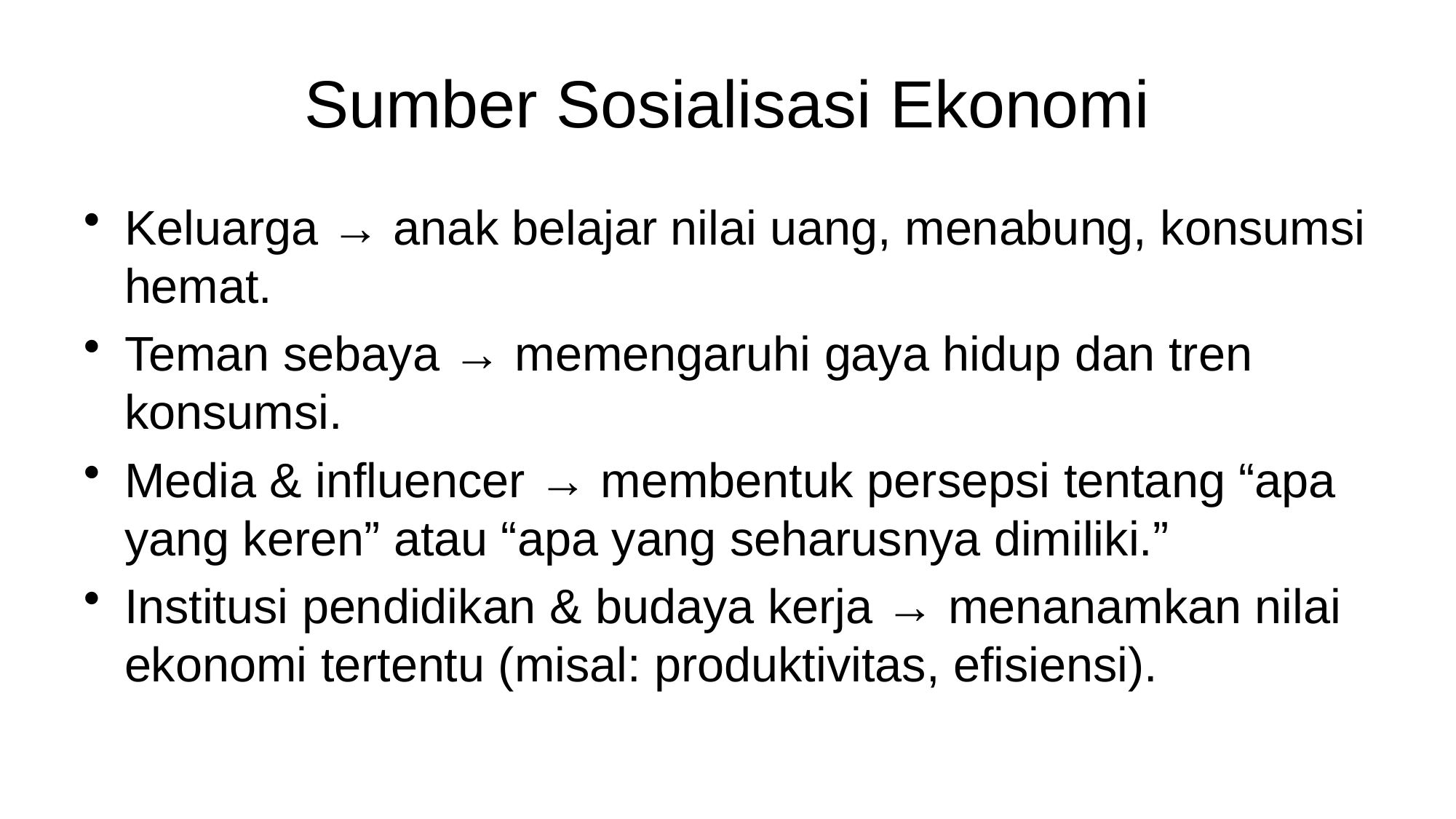

# Sumber Sosialisasi Ekonomi
Keluarga → anak belajar nilai uang, menabung, konsumsi hemat.
Teman sebaya → memengaruhi gaya hidup dan tren konsumsi.
Media & influencer → membentuk persepsi tentang “apa yang keren” atau “apa yang seharusnya dimiliki.”
Institusi pendidikan & budaya kerja → menanamkan nilai ekonomi tertentu (misal: produktivitas, efisiensi).